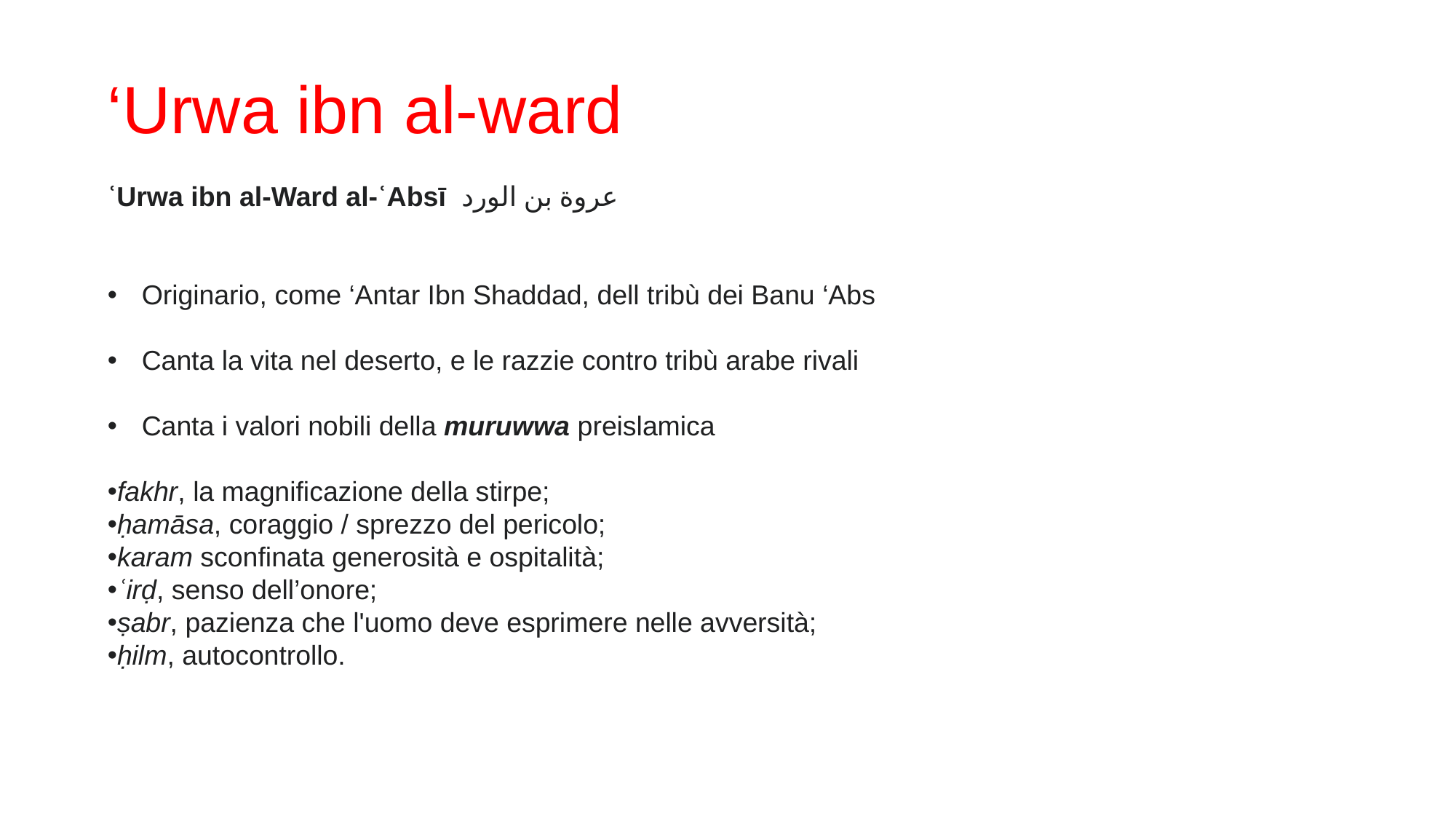

‘Urwa ibn al-ward

ʿUrwa ibn al-Ward al-ʿAbsī  ﻋﺮﻭة ﺑﻦ ﺍﻟﻮﺭﺩ

Originario, come ‘Antar Ibn Shaddad, dell tribù dei Banu ‘Abs

Canta la vita nel deserto, e le razzie contro tribù arabe rivali

Canta i valori nobili della muruwwa ‎preislamica

fakhr, la magnificazione della stirpe;
ḥamāsa, coraggio / sprezzo del pericolo;
karam sconfinata generosità e ospitalità;
ʿirḍ, senso dell’onore;
ṣabr, pazienza che l'uomo deve esprimere nelle avversità;
ḥilm, autocontrollo.